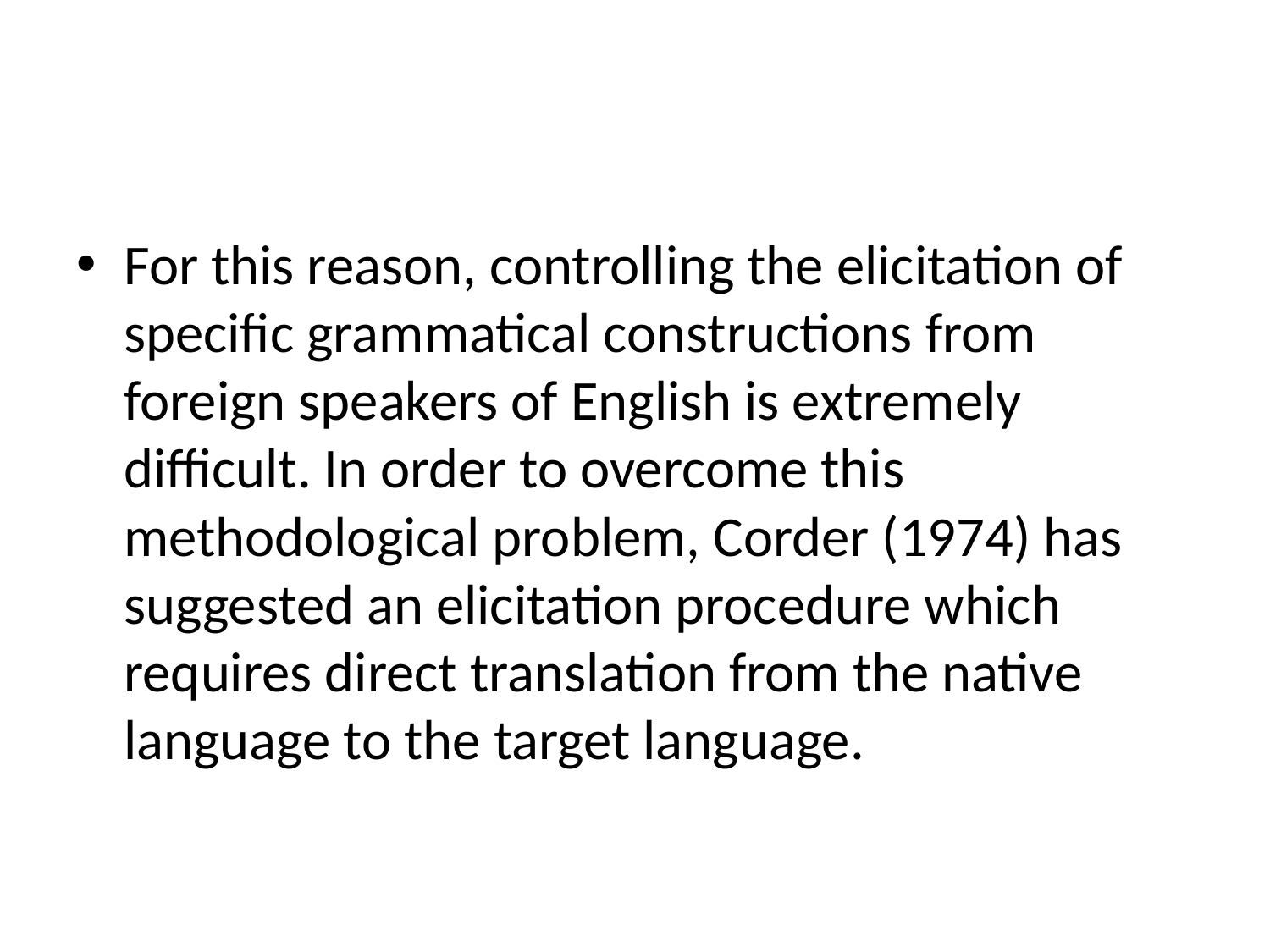

#
For this reason, controlling the elicitation of specific grammatical constructions from foreign speakers of English is extremely difficult. In order to overcome this methodological problem, Corder (1974) has suggested an elicitation procedure which requires direct translation from the native language to the target language.